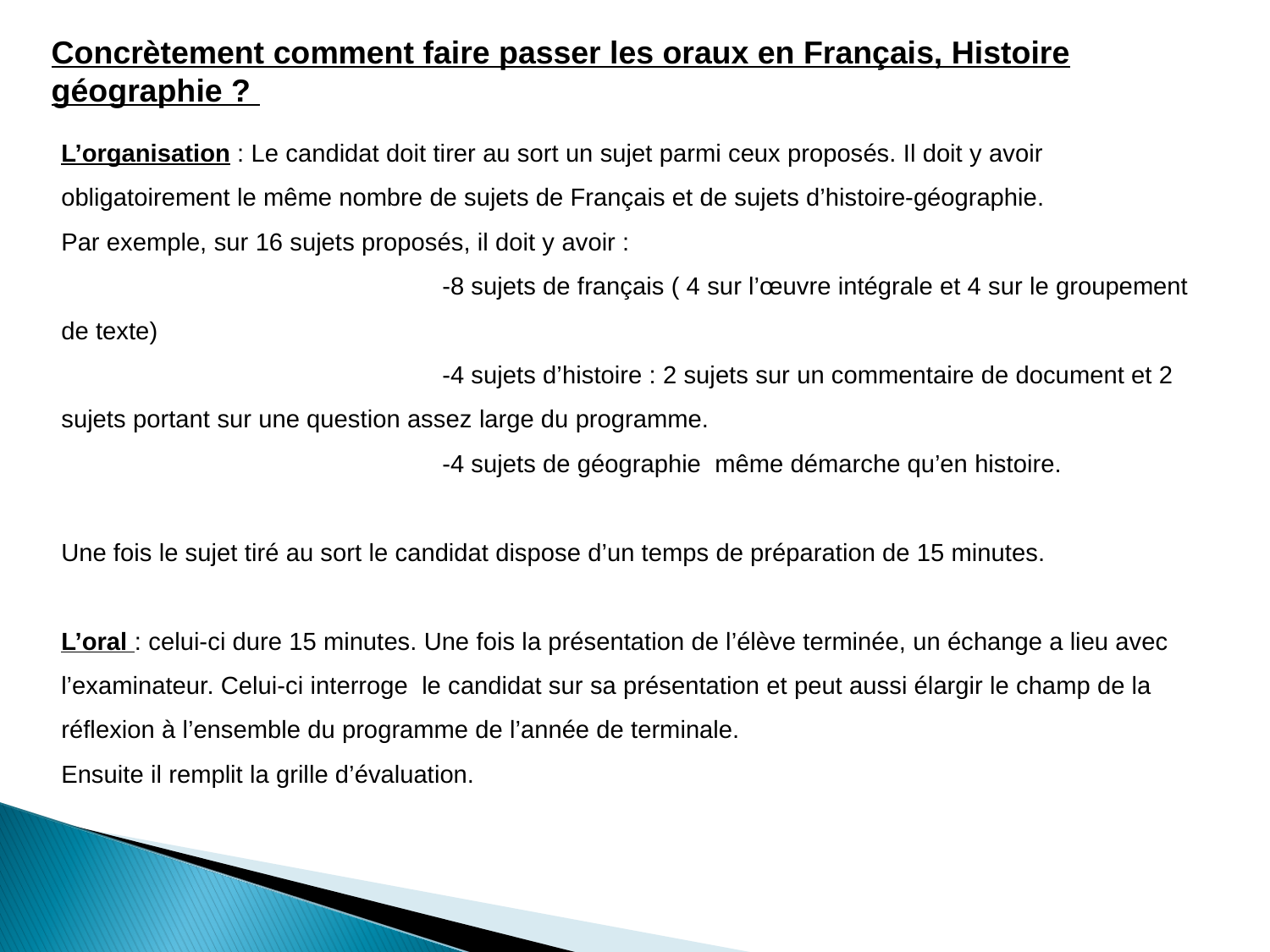

Concrètement comment faire passer les oraux en Français, Histoire géographie ?
L’organisation : Le candidat doit tirer au sort un sujet parmi ceux proposés. Il doit y avoir obligatoirement le même nombre de sujets de Français et de sujets d’histoire-géographie.
Par exemple, sur 16 sujets proposés, il doit y avoir :
			-8 sujets de français ( 4 sur l’œuvre intégrale et 4 sur le groupement de texte)
			-4 sujets d’histoire : 2 sujets sur un commentaire de document et 2 sujets portant sur une question assez large du programme.
			-4 sujets de géographie  même démarche qu’en histoire.

Une fois le sujet tiré au sort le candidat dispose d’un temps de préparation de 15 minutes.

L’oral : celui-ci dure 15 minutes. Une fois la présentation de l’élève terminée, un échange a lieu avec l’examinateur. Celui-ci interroge  le candidat sur sa présentation et peut aussi élargir le champ de la réflexion à l’ensemble du programme de l’année de terminale.
Ensuite il remplit la grille d’évaluation.